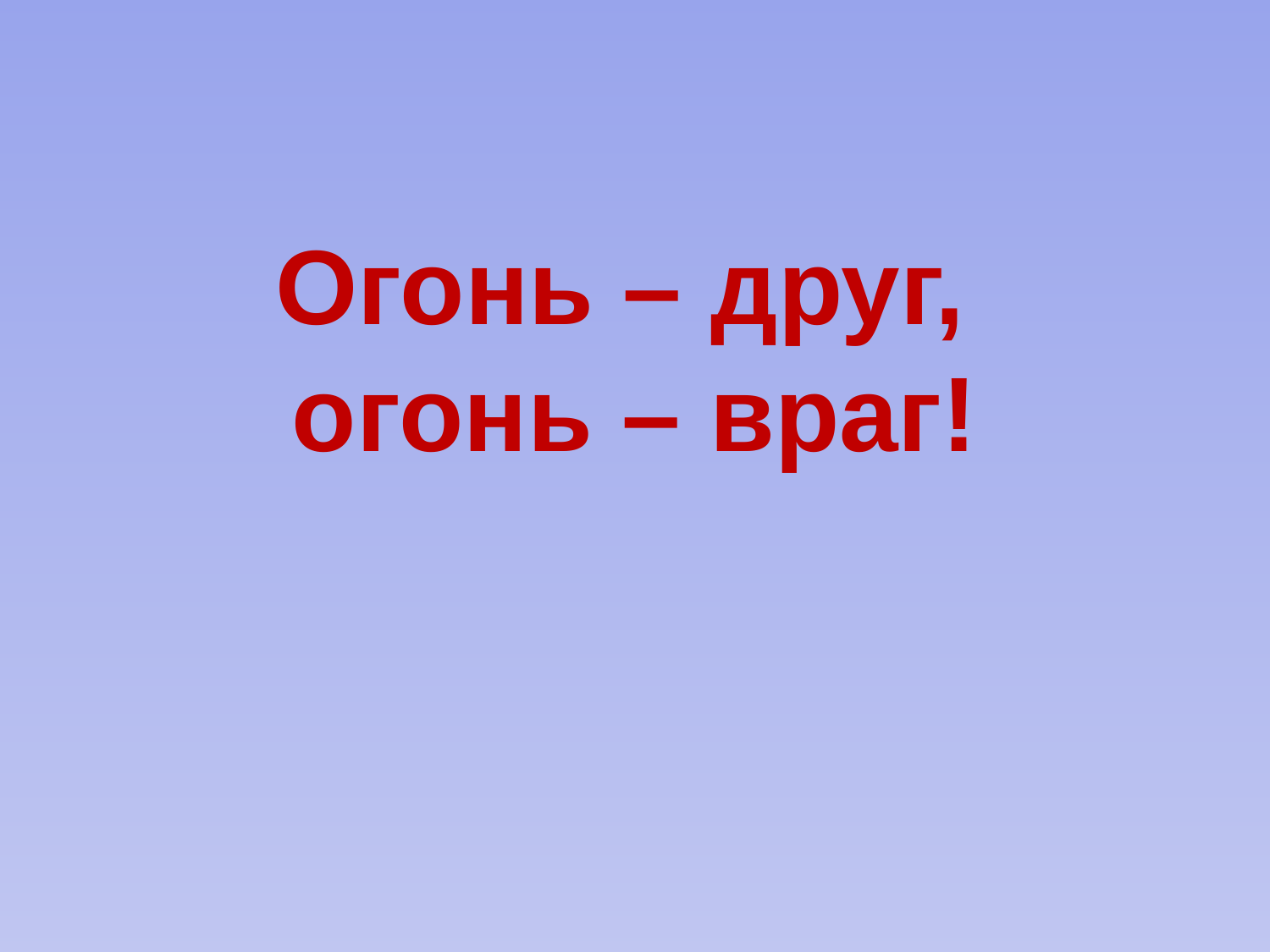

# Огонь – друг, огонь – враг!